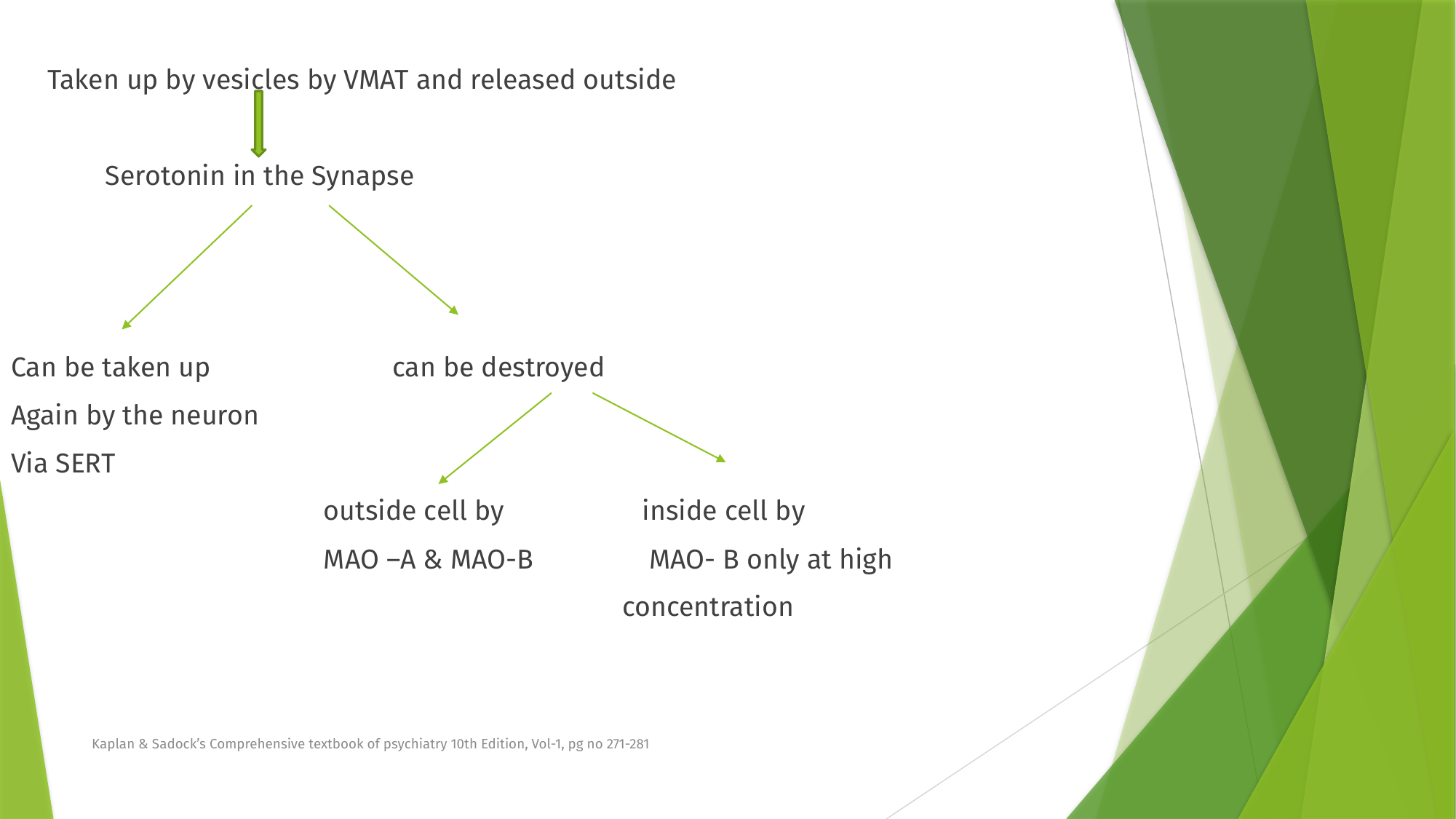

Taken up by vesicles by VMAT and released outside

             Serotonin in the Synapse

Can be taken up                         can be destroyed
Again by the neuron
Via SERT
                                           outside cell by                   inside cell by
                                           MAO –A & MAO-B                MAO- B only at high
                                                                                    concentration

Kaplan & Sadock’s Comprehensive textbook of psychiatry 10th Edition, Vol-1, pg no 271-281